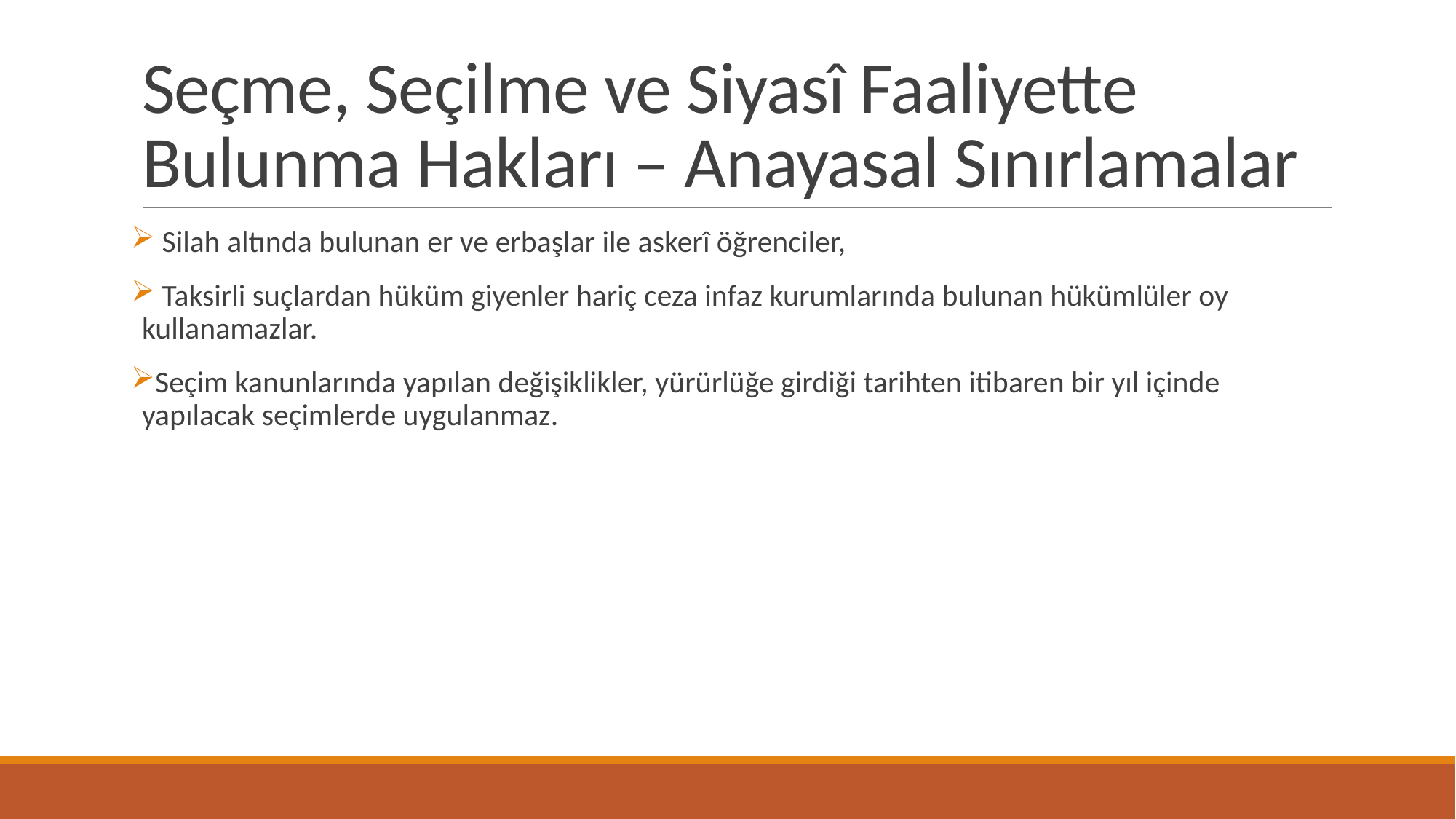

# Seçme, Seçilme ve Siyasî Faaliyette Bulunma Hakları – Anayasal Sınırlamalar
 Silah altında bulunan er ve erbaşlar ile askerî öğrenciler,
 Taksirli suçlardan hüküm giyenler hariç ceza infaz kurumlarında bulunan hükümlüler oy kullanamazlar.
Seçim kanunlarında yapılan değişiklikler, yürürlüğe girdiği tarihten itibaren bir yıl içinde yapılacak seçimlerde uygulanmaz.